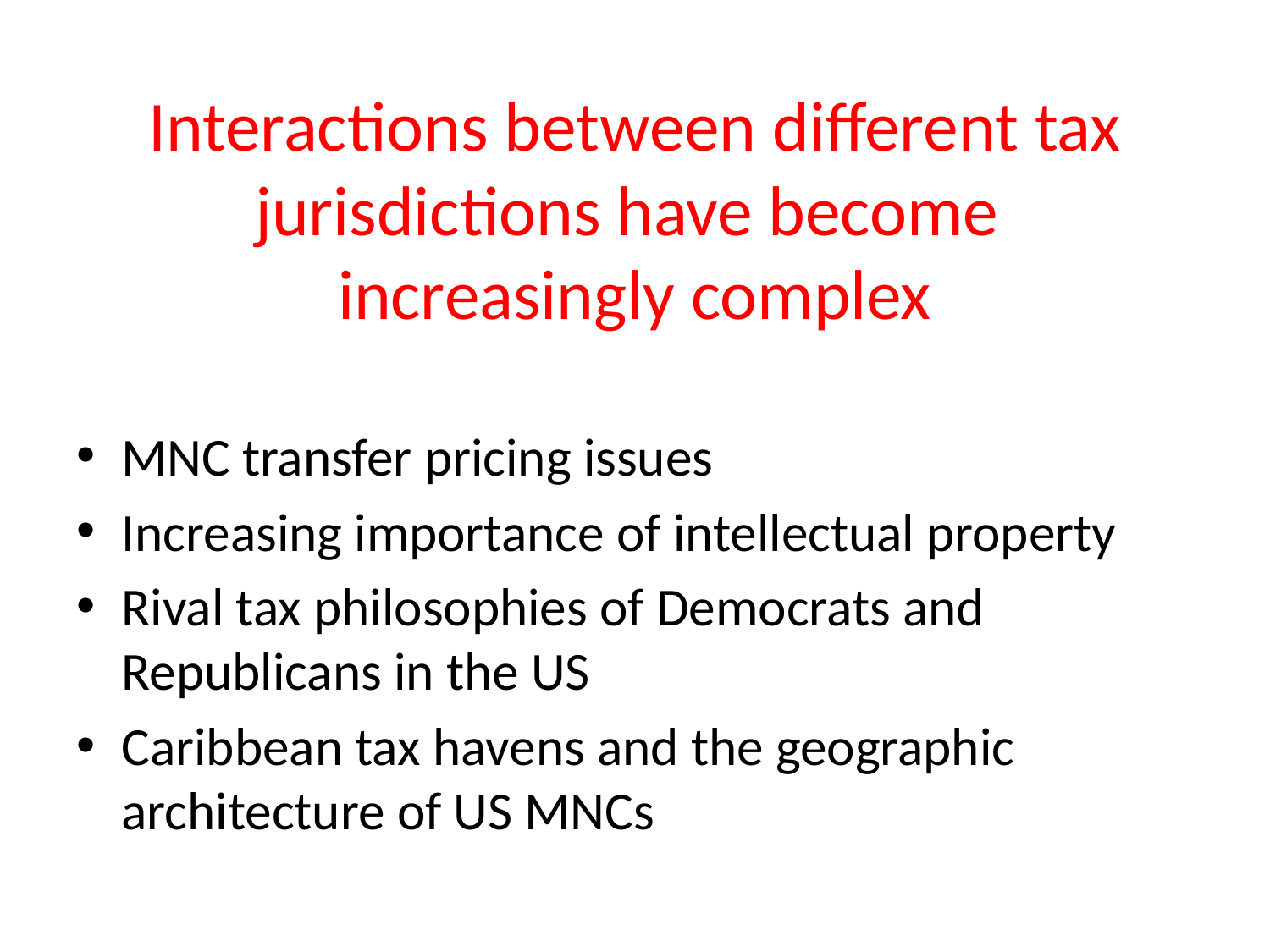

# Interactions between different tax jurisdictions have become increasingly complex
MNC transfer pricing issues
Increasing importance of intellectual property
Rival tax philosophies of Democrats and Republicans in the US
Caribbean tax havens and the geographic architecture of US MNCs